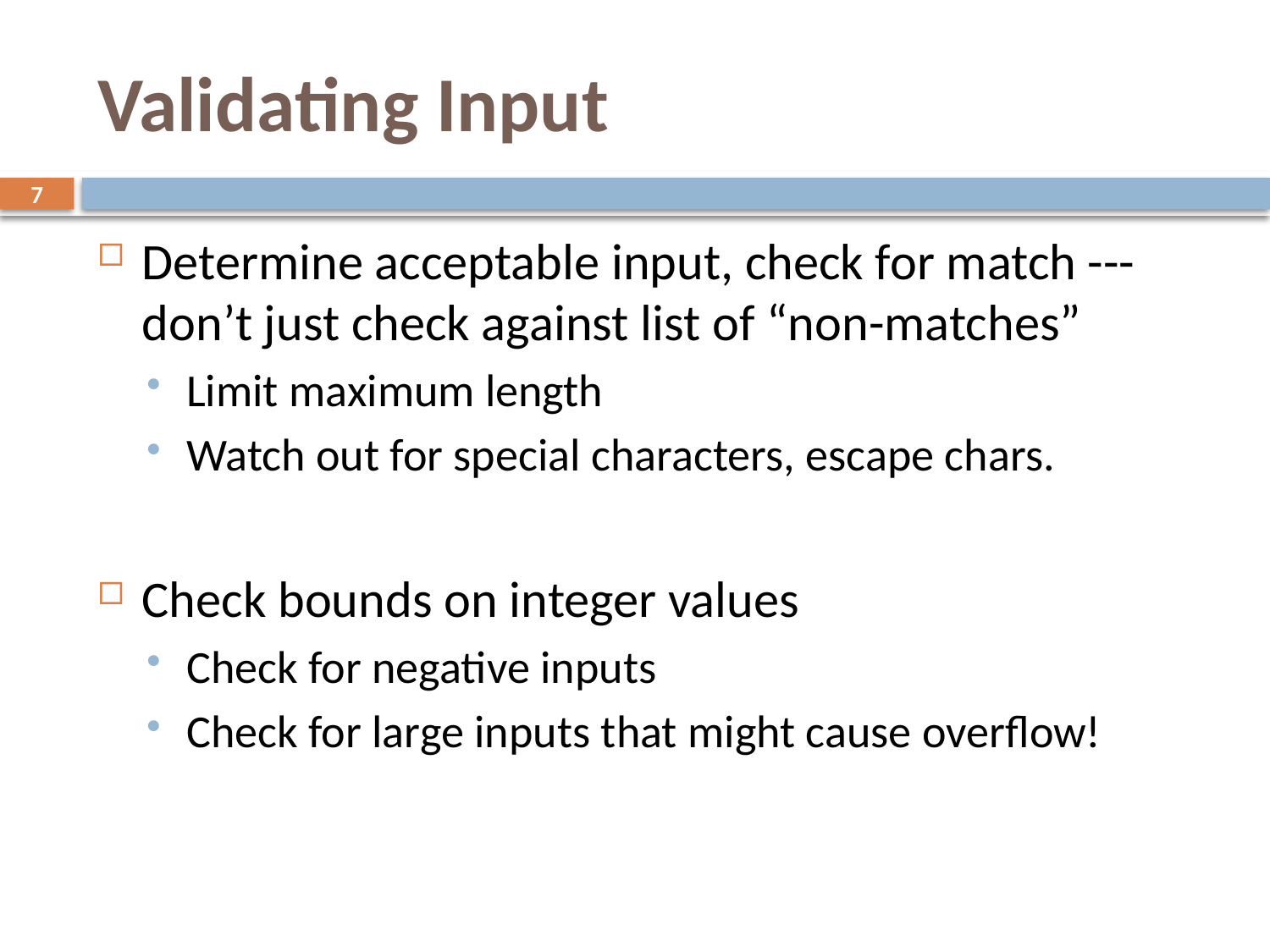

# Validating Input
7
Determine acceptable input, check for match --- don’t just check against list of “non-matches”
Limit maximum length
Watch out for special characters, escape chars.

Check bounds on integer values
Check for negative inputs
Check for large inputs that might cause overflow!